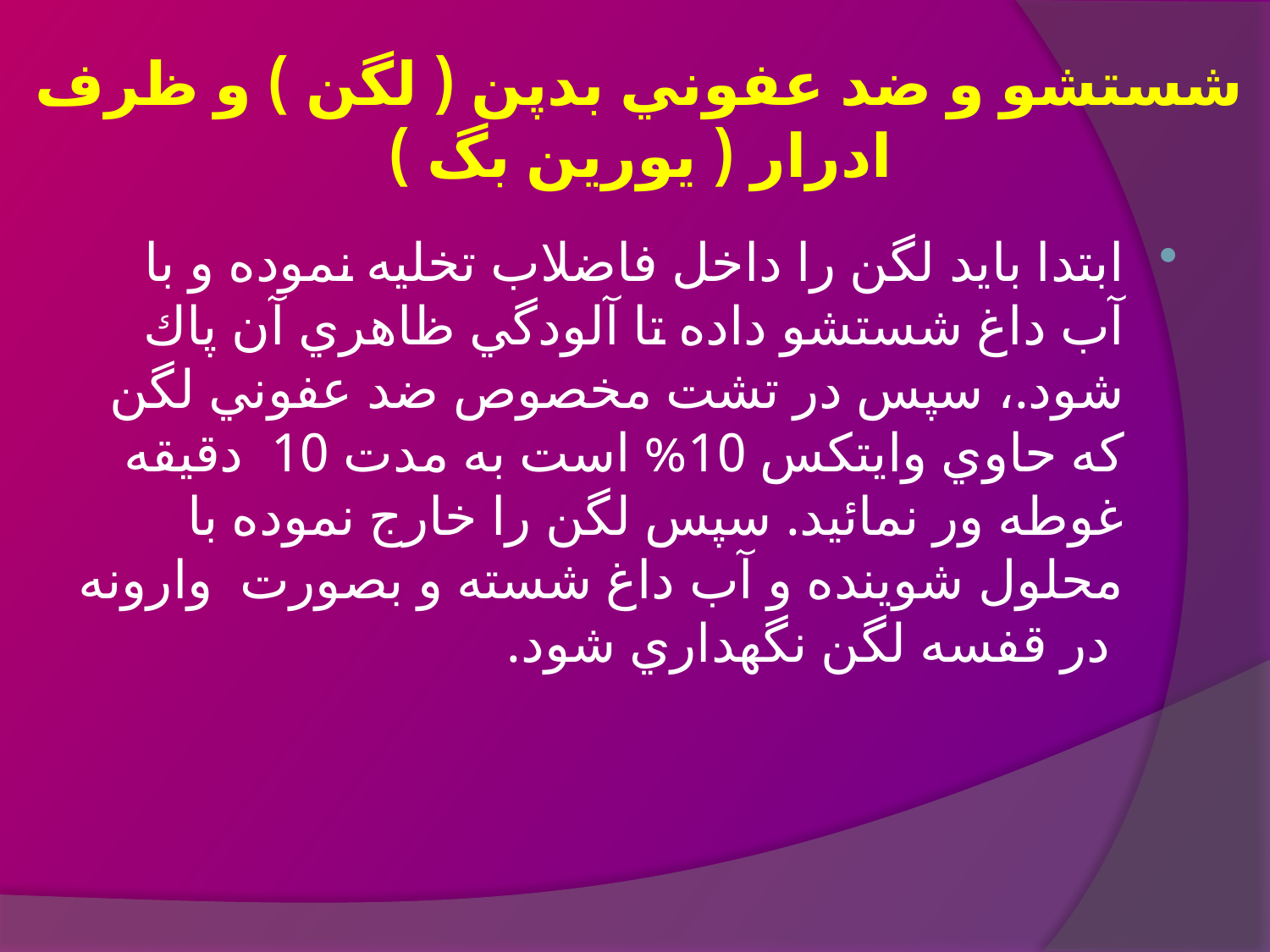

# شستشو و ضد عفوني بدپن ( لگن ) و ظرف ادرار ( یورین بگ )
ابتدا بايد لگن را داخل فاضلاب تخليه نموده و با آب داغ شستشو داده تا آلودگي ظاهري آن پاك شود.، سپس در تشت مخصوص ضد عفوني لگن كه حاوي وايتكس 10% است به مدت 10  دقيقه غوطه ور نمائيد. سپس لگن را خارج نموده با محلول شوينده و آب داغ شسته و بصورت  وارونه  در قفسه لگن نگهداري شود.